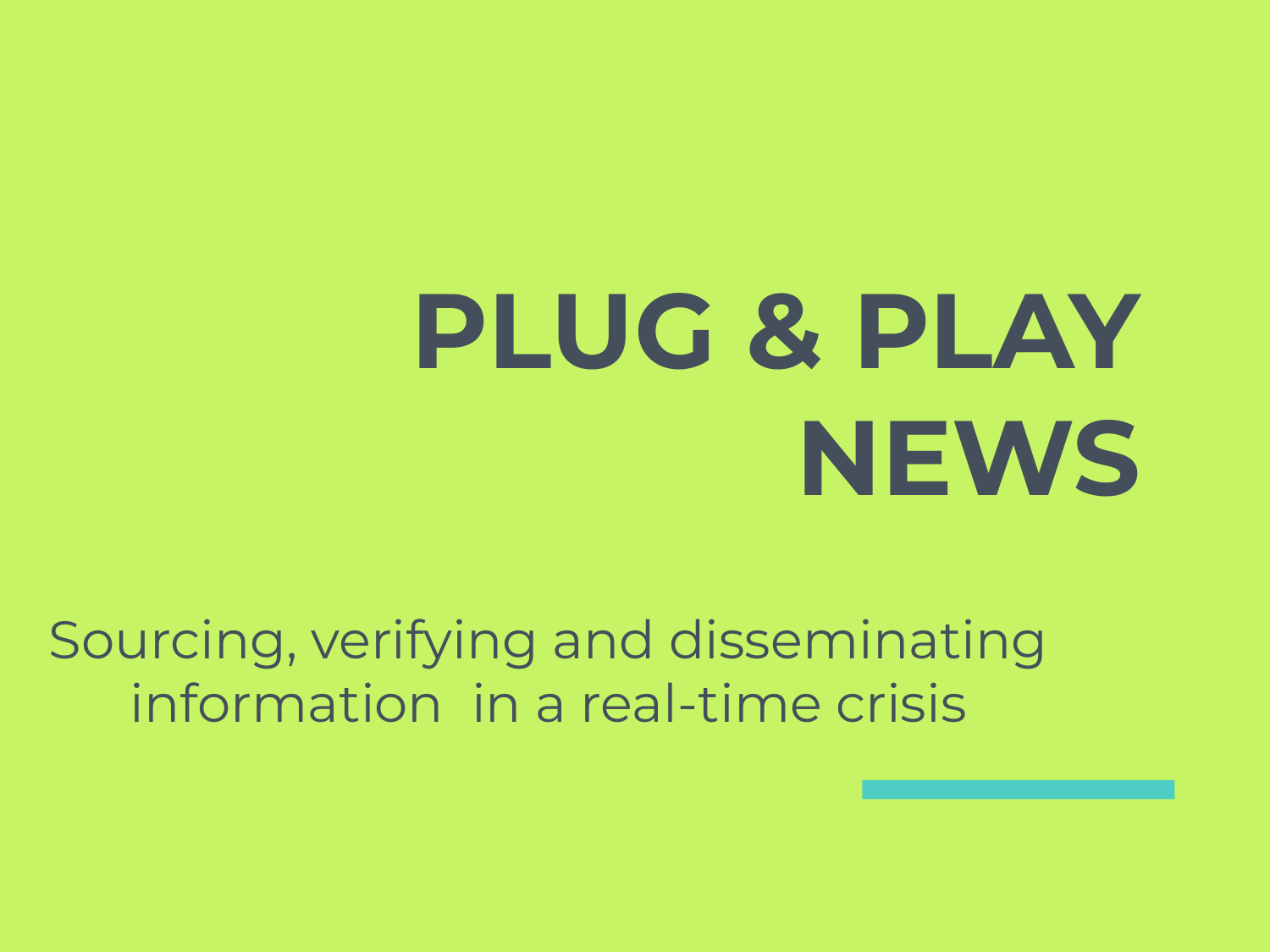

# PLUG & PLAY NEWS
Sourcing, verifying and disseminating information  in a real-time crisis